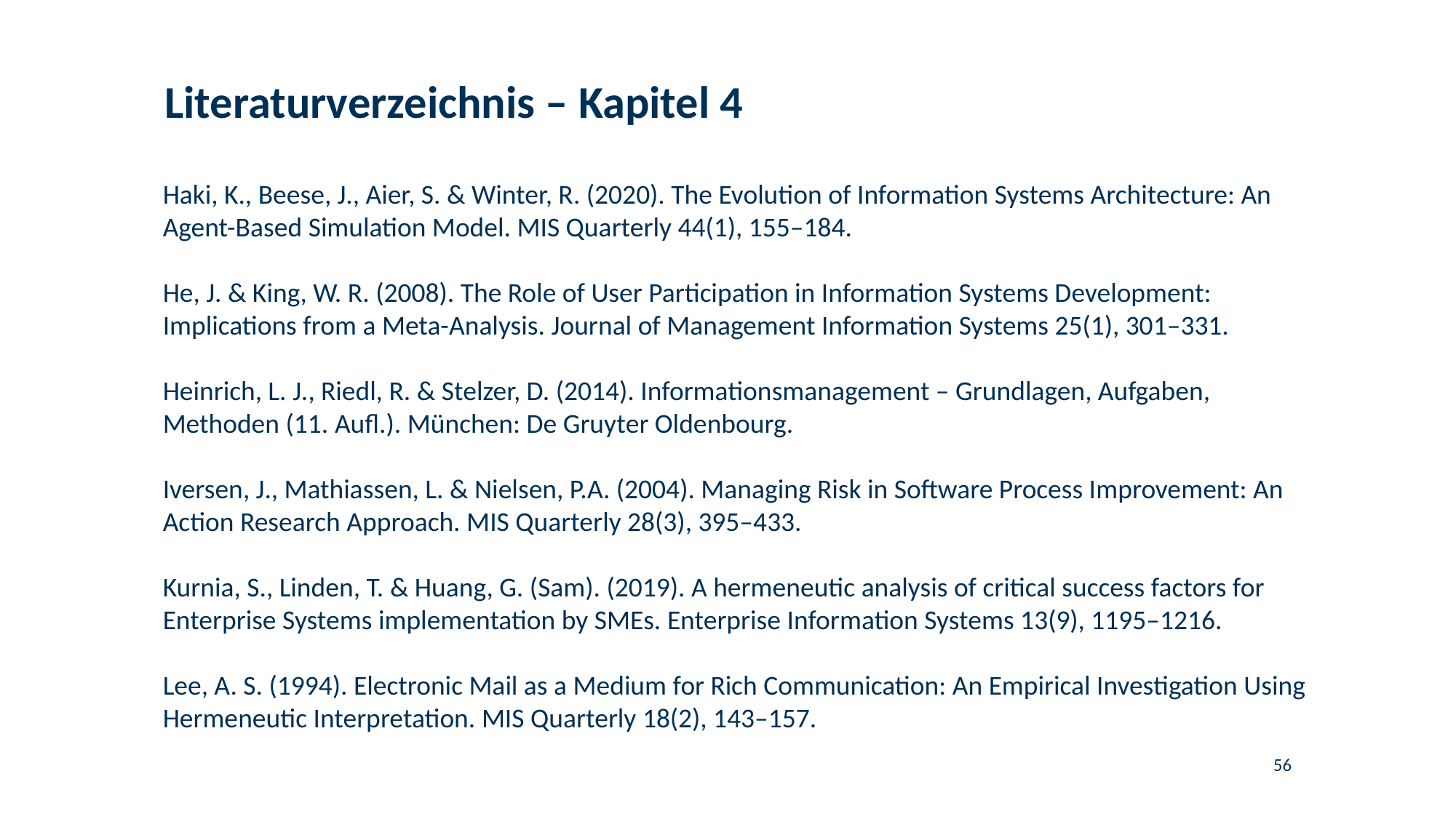

# Literaturverzeichnis – Kapitel 4
Haki, K., Beese, J., Aier, S. & Winter, R. (2020). The Evolution of Information Systems Architecture: An Agent-Based Simulation Model. MIS Quarterly 44(1), 155–184.

He, J. & King, W. R. (2008). The Role of User Participation in Information Systems Development: Implications from a Meta-Analysis. Journal of Management Information Systems 25(1), 301–331.

Heinrich, L. J., Riedl, R. & Stelzer, D. (2014). Informationsmanagement – Grundlagen, Aufgaben, Methoden (11. Aufl.). München: De Gruyter Oldenbourg.

Iversen, J., Mathiassen, L. & Nielsen, P.A. (2004). Managing Risk in Software Process Improvement: An Action Research Approach. MIS Quarterly 28(3), 395–433.

Kurnia, S., Linden, T. & Huang, G. (Sam). (2019). A hermeneutic analysis of critical success factors for Enterprise Systems implementation by SMEs. Enterprise Information Systems 13(9), 1195–1216.

Lee, A. S. (1994). Electronic Mail as a Medium for Rich Communication: An Empirical Investigation Using Hermeneutic Interpretation. MIS Quarterly 18(2), 143–157.
56